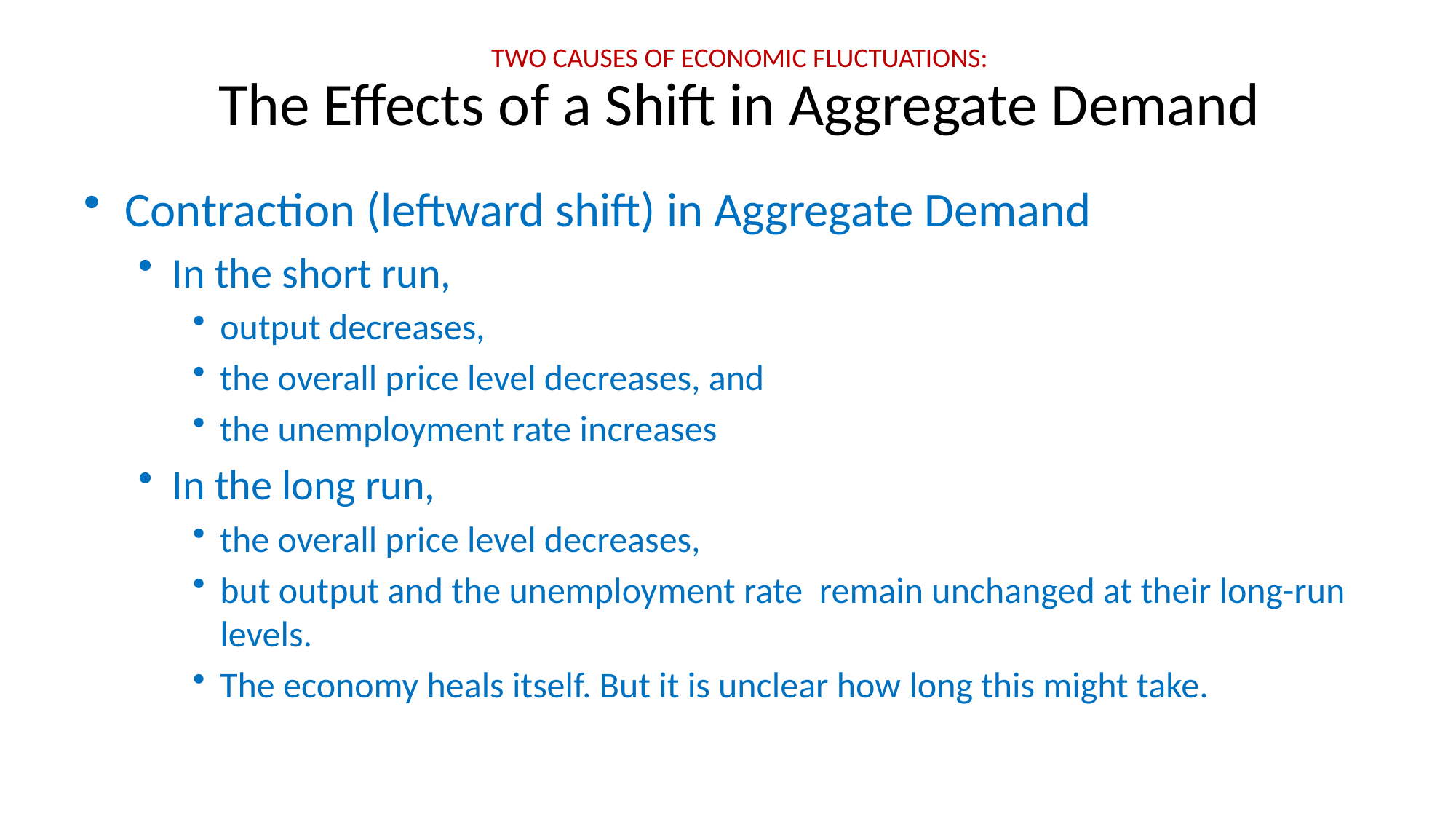

# Two causes of economic fluctuations: The Effects of a Shift in Aggregate Demand
Contraction (leftward shift) in Aggregate Demand
In the short run,
output decreases,
the overall price level decreases, and
the unemployment rate increases
In the long run,
the overall price level decreases,
but output and the unemployment rate  remain unchanged at their long-run levels.
The economy heals itself. But it is unclear how long this might take.